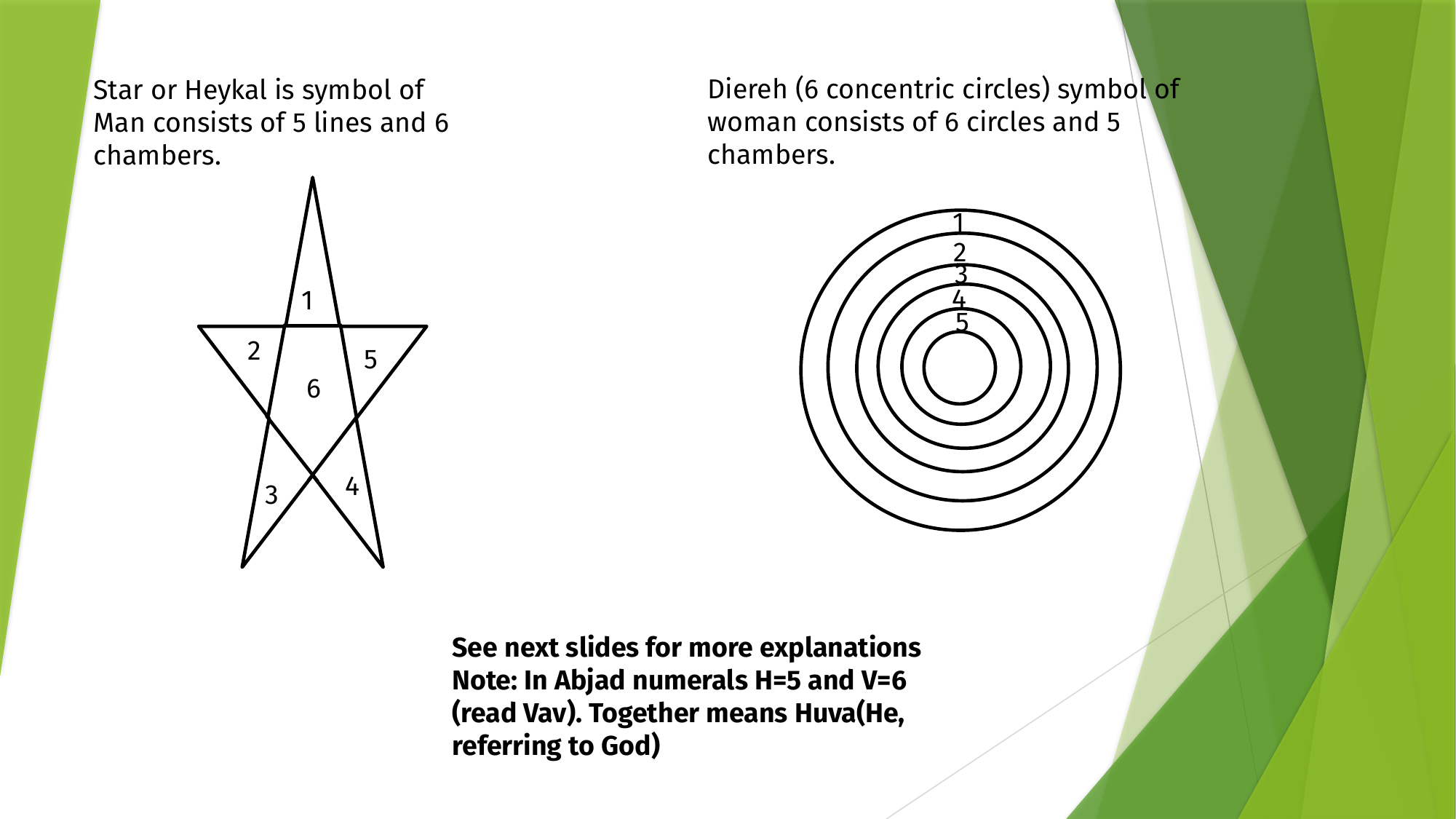

Diereh (6 concentric circles) symbol of woman consists of 6 circles and 5 chambers.
Star or Heykal is symbol of Man consists of 5 lines and 6 chambers.

1

2

3

4
1

5

2

5
6
4
3
See next slides for more explanations
Note: In Abjad numerals H=5 and V=6 (read Vav). Together means Huva(He, referring to God)